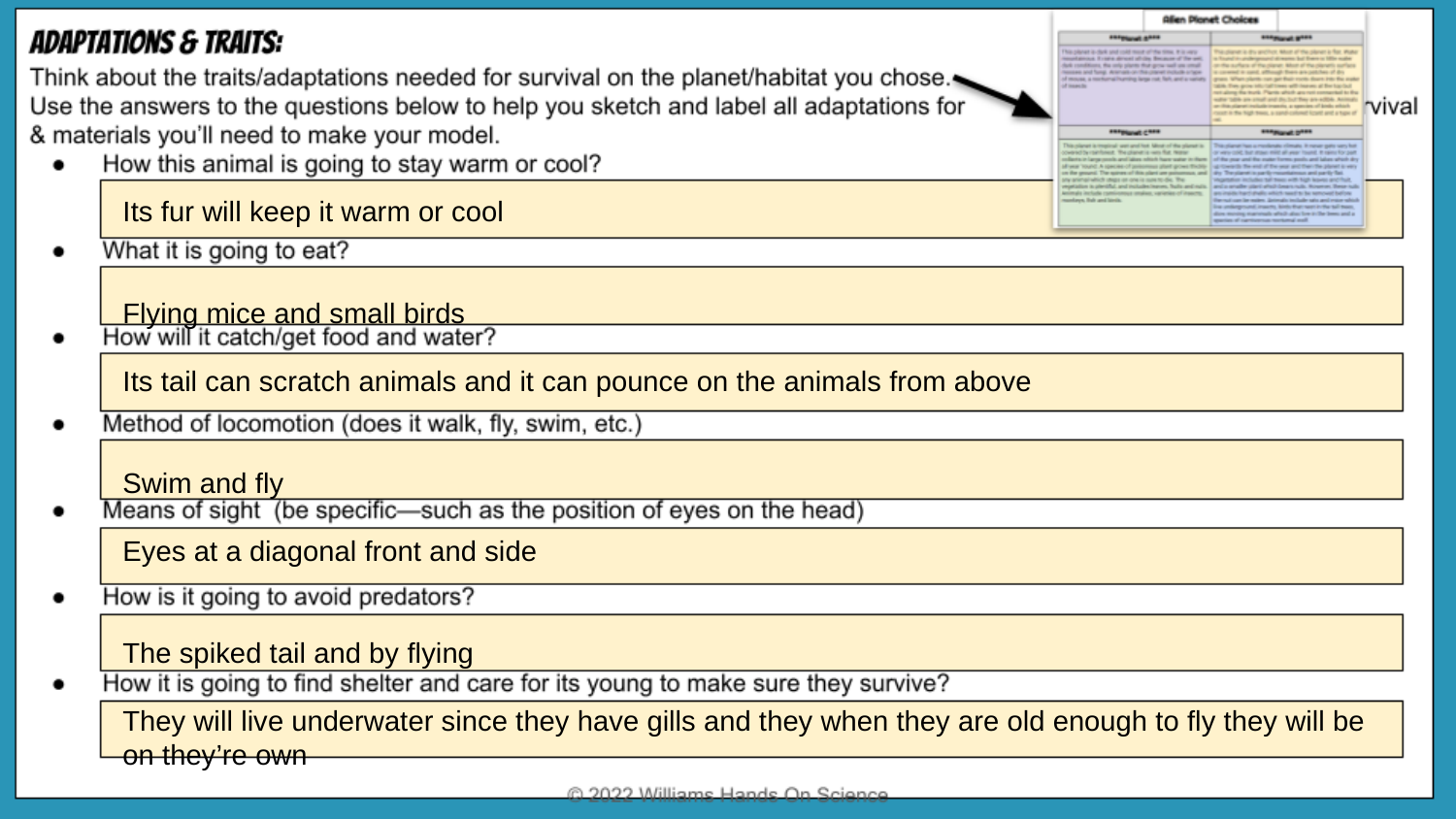

Its fur will keep it warm or cool

Flying mice and small birds

Its tail can scratch animals and it can pounce on the animals from above

Swim and fly

Eyes at a diagonal front and side

The spiked tail and by flying

They will live underwater since they have gills and they when they are old enough to fly they will be on they’re own